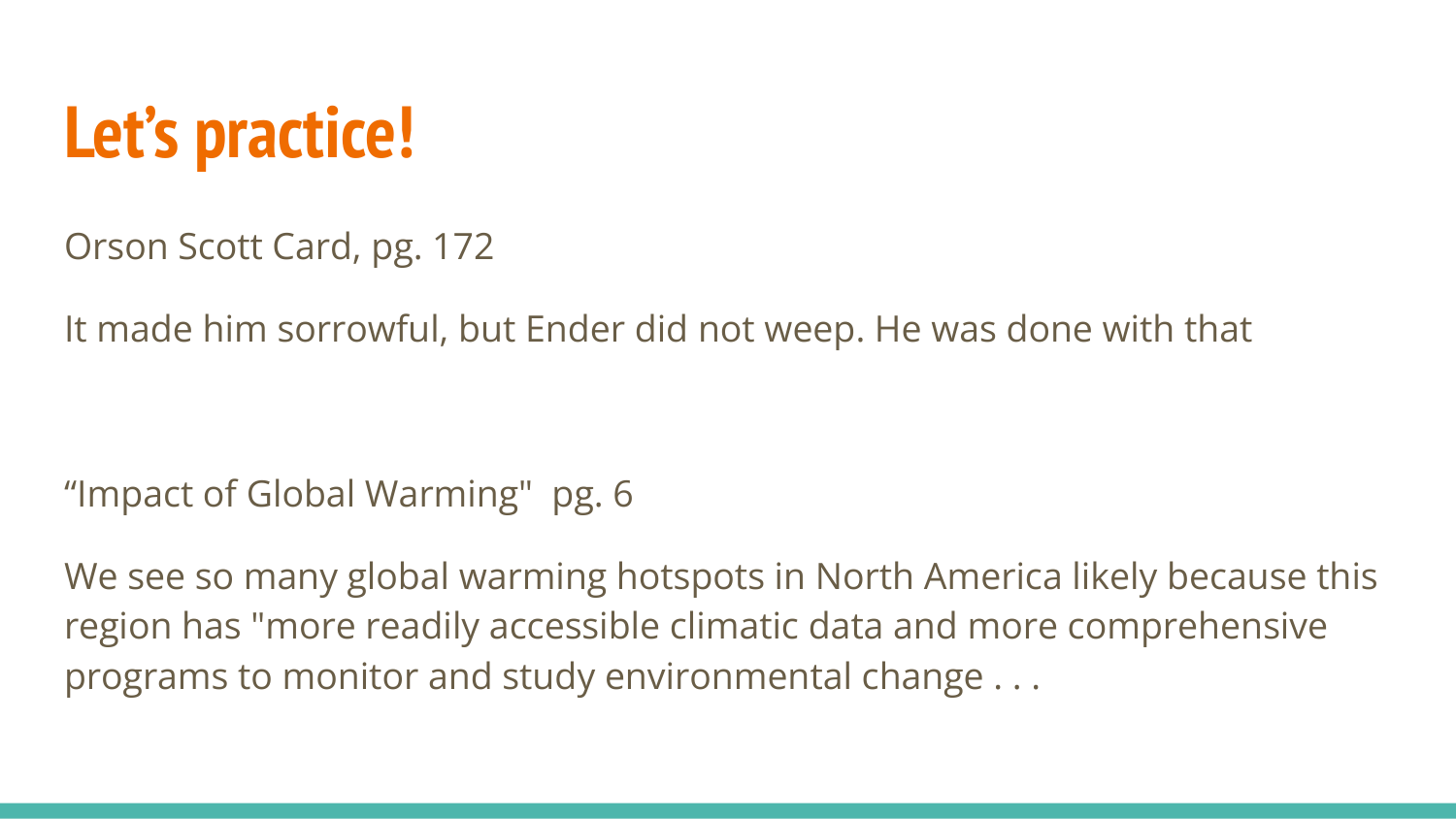

# Let’s practice!
Orson Scott Card, pg. 172
It made him sorrowful, but Ender did not weep. He was done with that

“Impact of Global Warming"  pg. 6
We see so many global warming hotspots in North America likely because this region has "more readily accessible climatic data and more comprehensive programs to monitor and study environmental change . . .